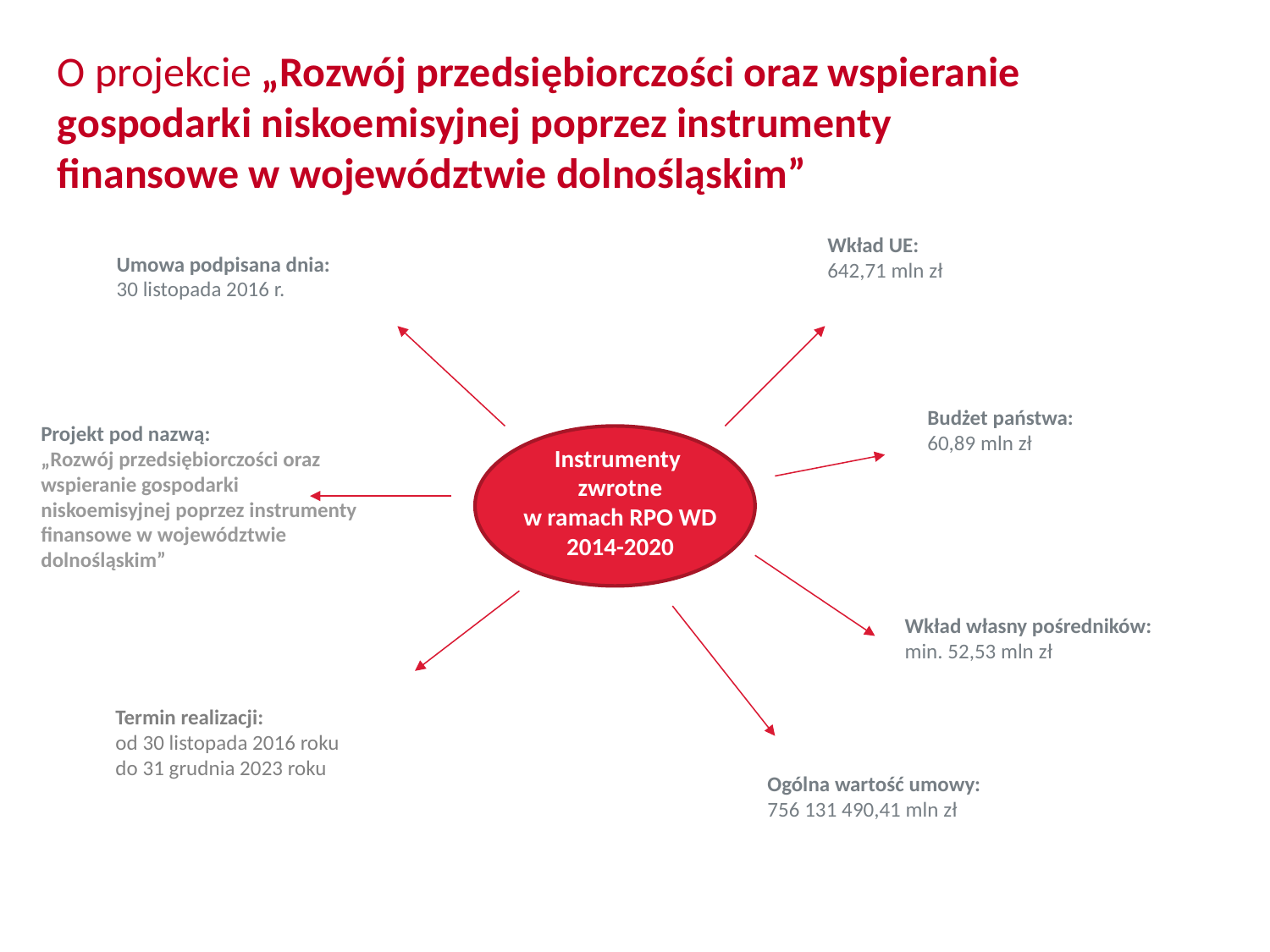

# O projekcie „Rozwój przedsiębiorczości oraz wspieranie gospodarki niskoemisyjnej poprzez instrumenty finansowe w województwie dolnośląskim”
Wkład UE:
642,71 mln zł
Umowa podpisana dnia:
30 listopada 2016 r.
Budżet państwa:
60,89 mln zł
Projekt pod nazwą:
„Rozwój przedsiębiorczości oraz wspieranie gospodarki niskoemisyjnej poprzez instrumenty finansowe w województwie dolnośląskim”

Instrumenty
zwrotne
w ramach RPO WD
2014-2020
Wkład własny pośredników:
min. 52,53 mln zł
Termin realizacji:
od 30 listopada 2016 roku do 31 grudnia 2023 roku
Ogólna wartość umowy:
756 131 490,41 mln zł